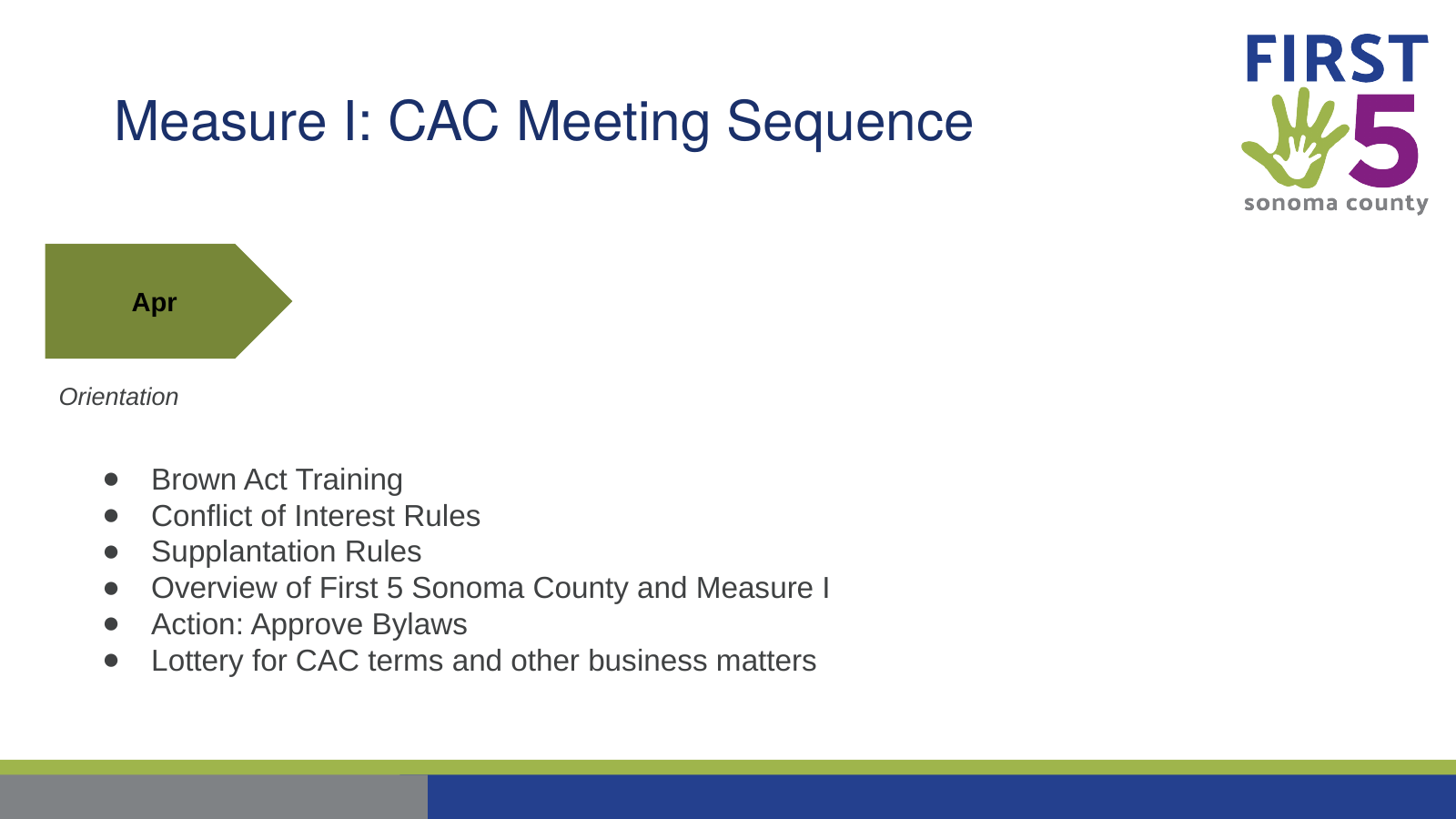

# Measure I: CAC Meeting Sequence
Apr
Orientation
Brown Act Training
Conflict of Interest Rules
Supplantation Rules
Overview of First 5 Sonoma County and Measure I
Action: Approve Bylaws
Lottery for CAC terms and other business matters